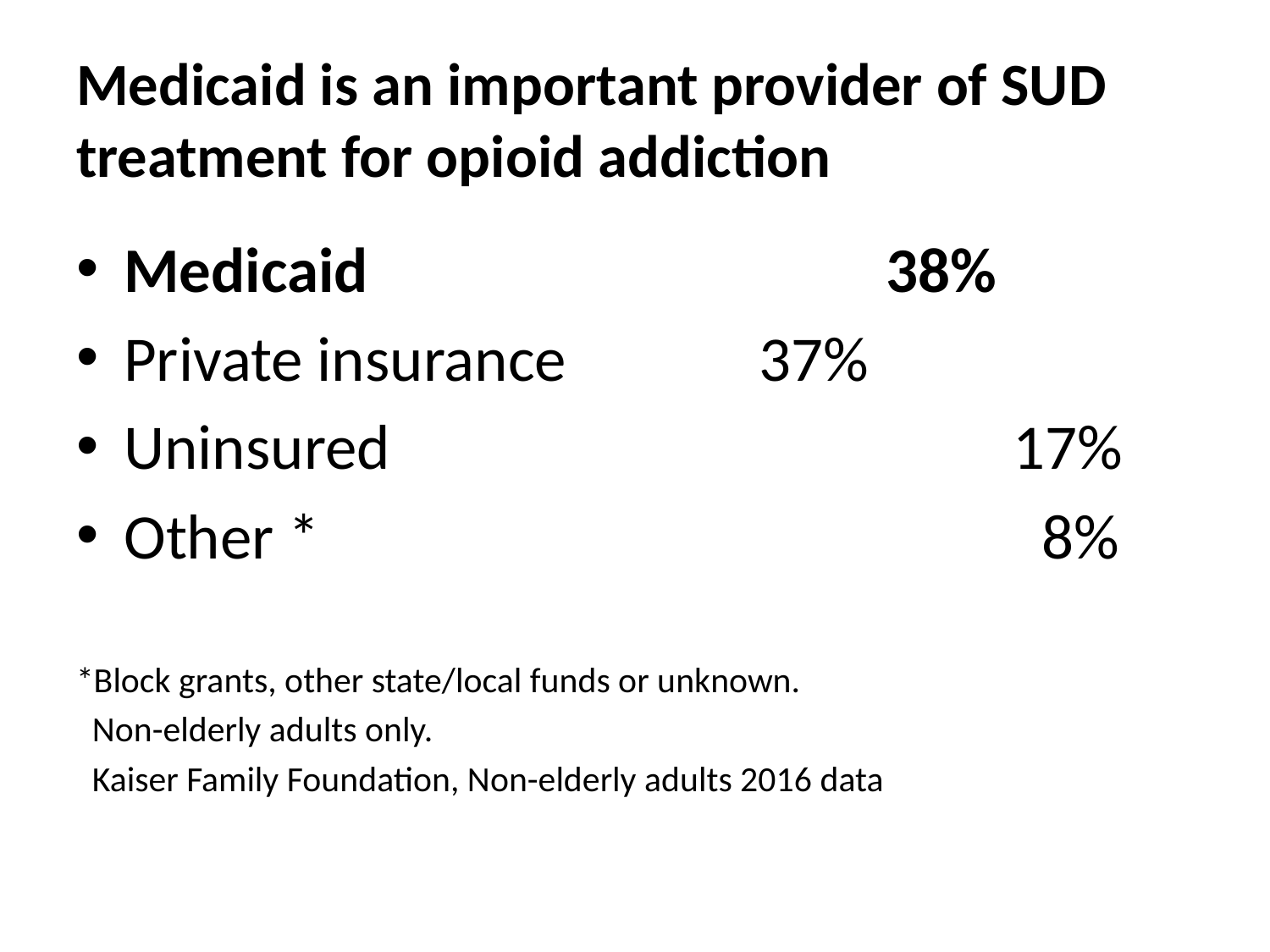

# Medicaid is an important provider of SUD treatment for opioid addiction
Medicaid					38%
Private insurance		37%
Uninsured					17%
Other *						  8%

*Block grants, other state/local funds or unknown.
  Non-elderly adults only.
  Kaiser Family Foundation, Non-elderly adults 2016 data